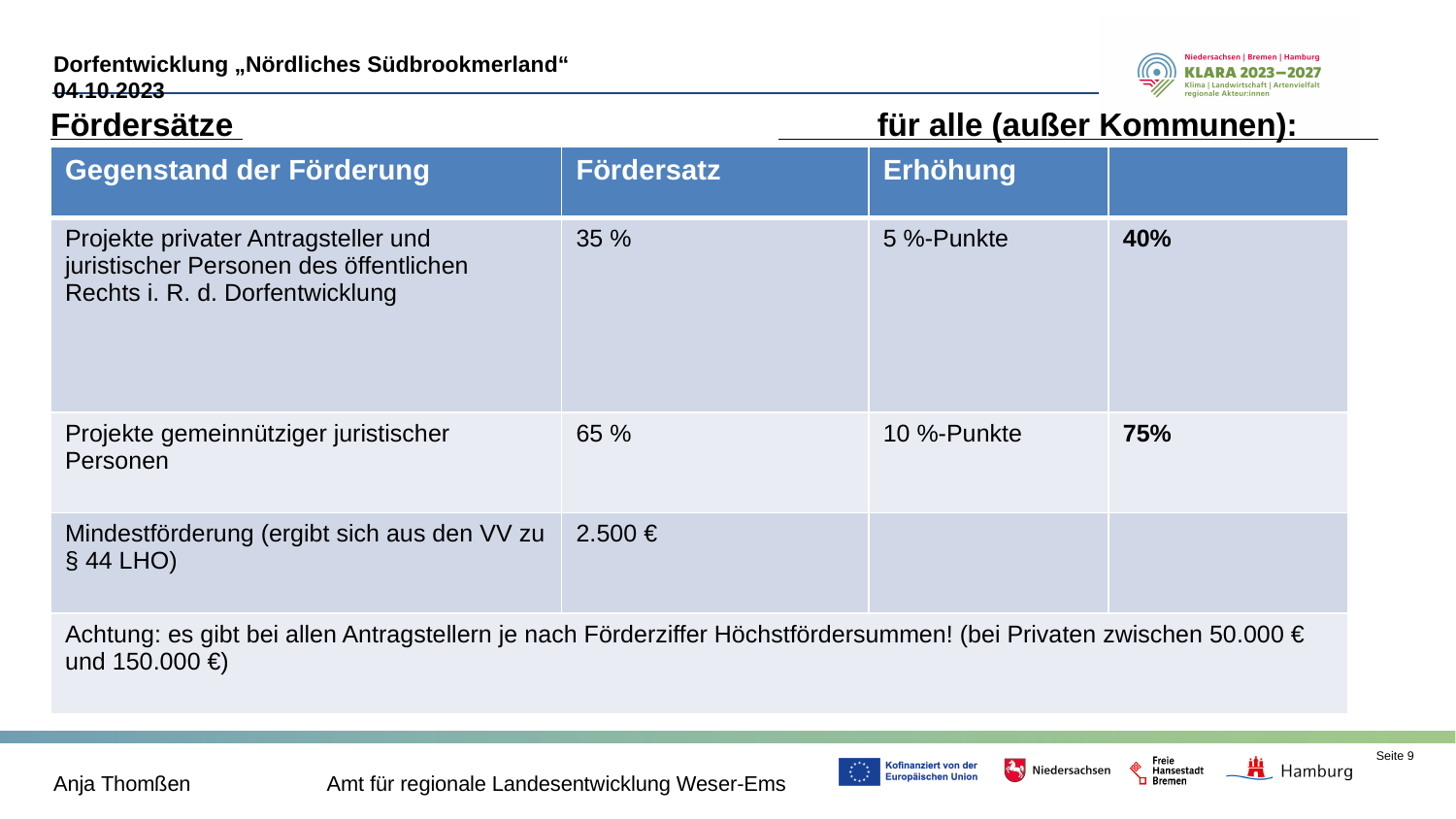

Fördersätze 				           für alle (außer Kommunen):          Nettoförderung!

| Gegenstand der Förderung | Fördersatz | Erhöhung |  |
| --- | --- | --- | --- |
| Projekte privater Antragsteller und juristischer Personen des öffentlichen Rechts i. R. d. Dorfentwicklung | 35 % | 5 %-Punkte | 40% |
| Projekte gemeinnütziger juristischer Personen | 65 % | 10 %-Punkte | 75% |
| Mindestförderung (ergibt sich aus den VV zu § 44 LHO) | 2.500 € |  |  |
| Achtung: es gibt bei allen Antragstellern je nach Förderziffer Höchstfördersummen! (bei Privaten zwischen 50.000 € und 150.000 €) |  |  |  |